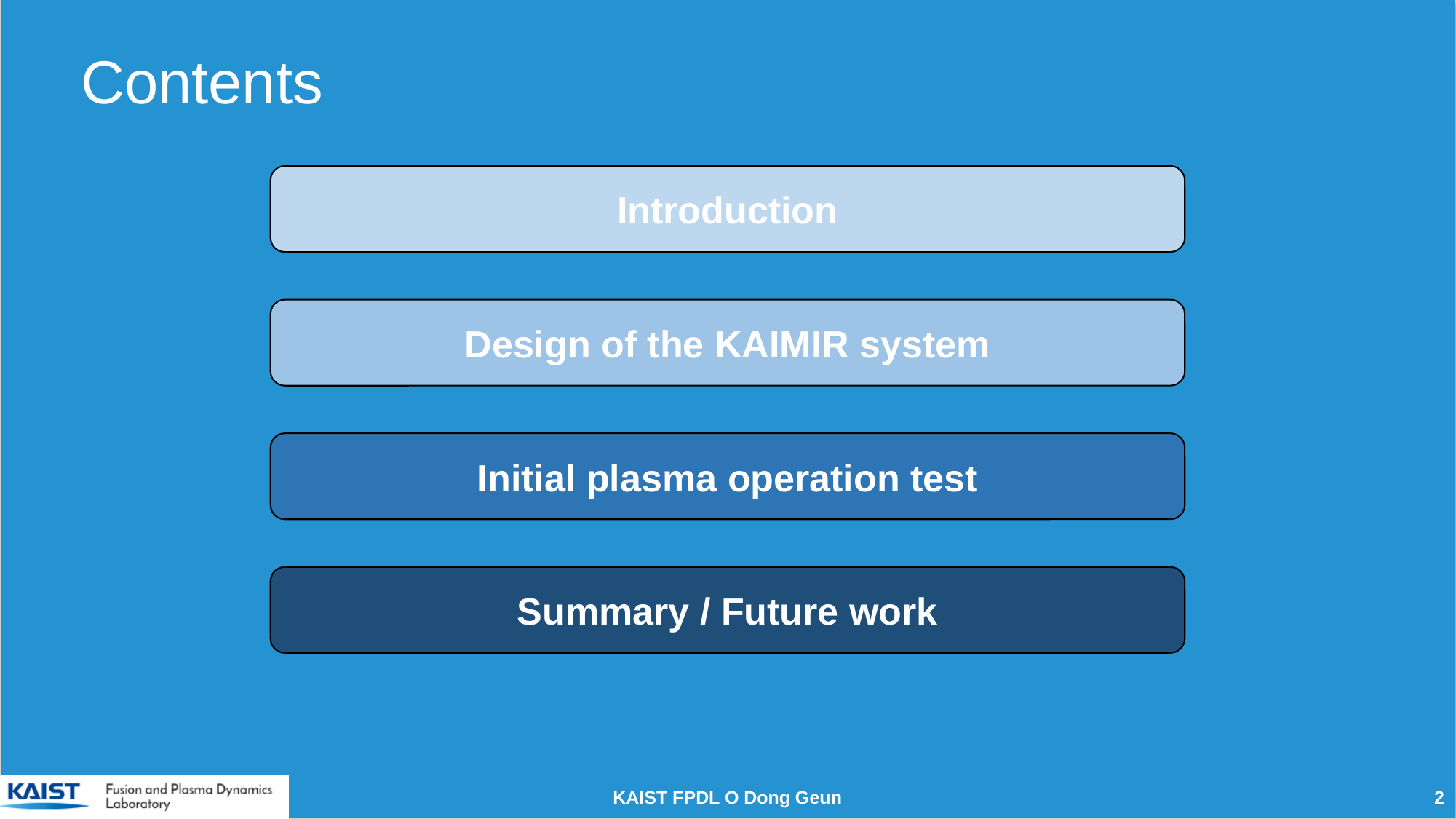

Contents
Introduction
Design of the KAIMIR system
Initial plasma operation test
Summary / Future work
2
KAIST FPDL O Dong Geun